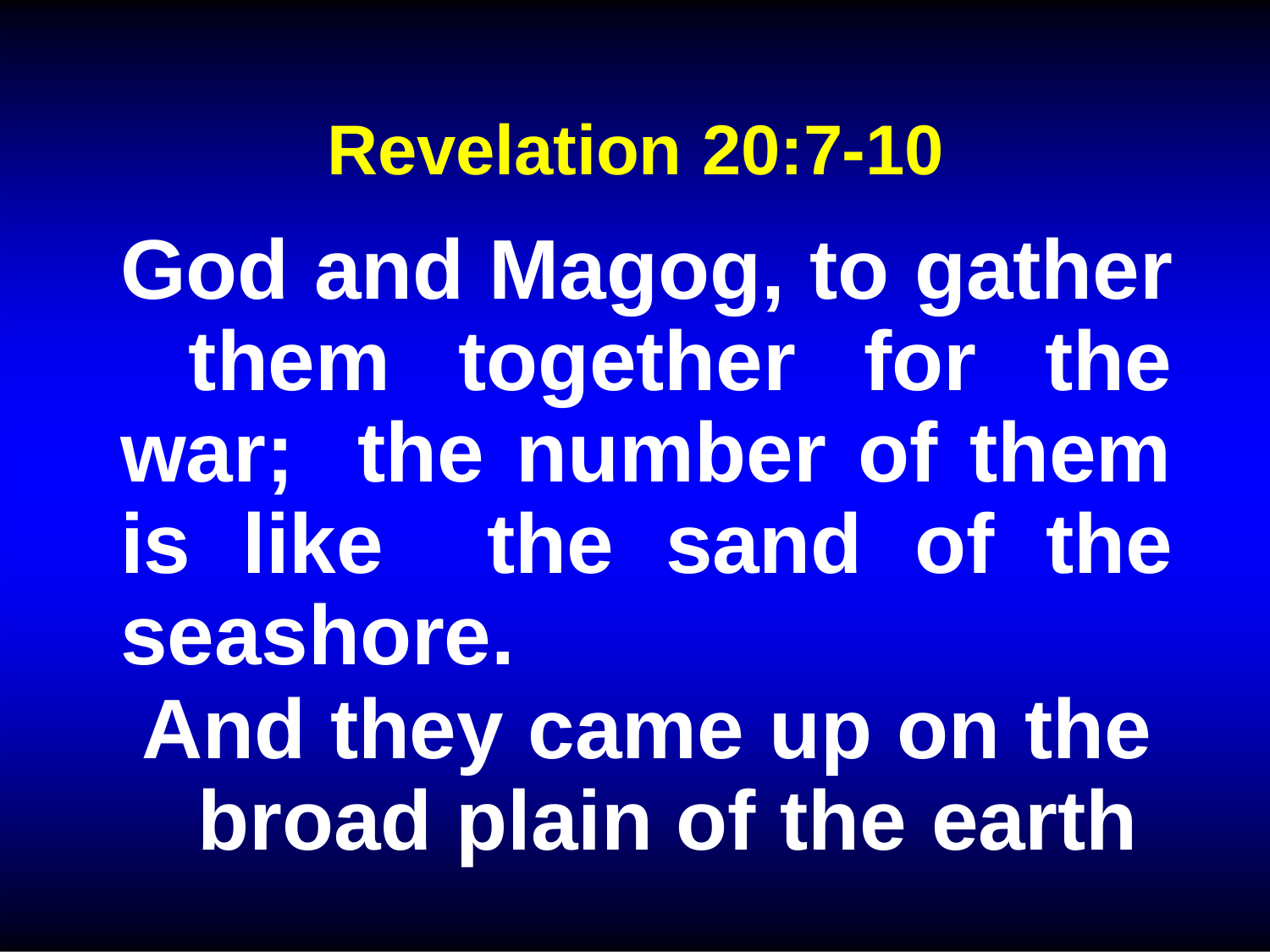

Revelation 20:7-10
God and Magog, to gather  them together for the war;  the number of them is like  the sand of the seashore.
And they came up on the  broad plain of the earth